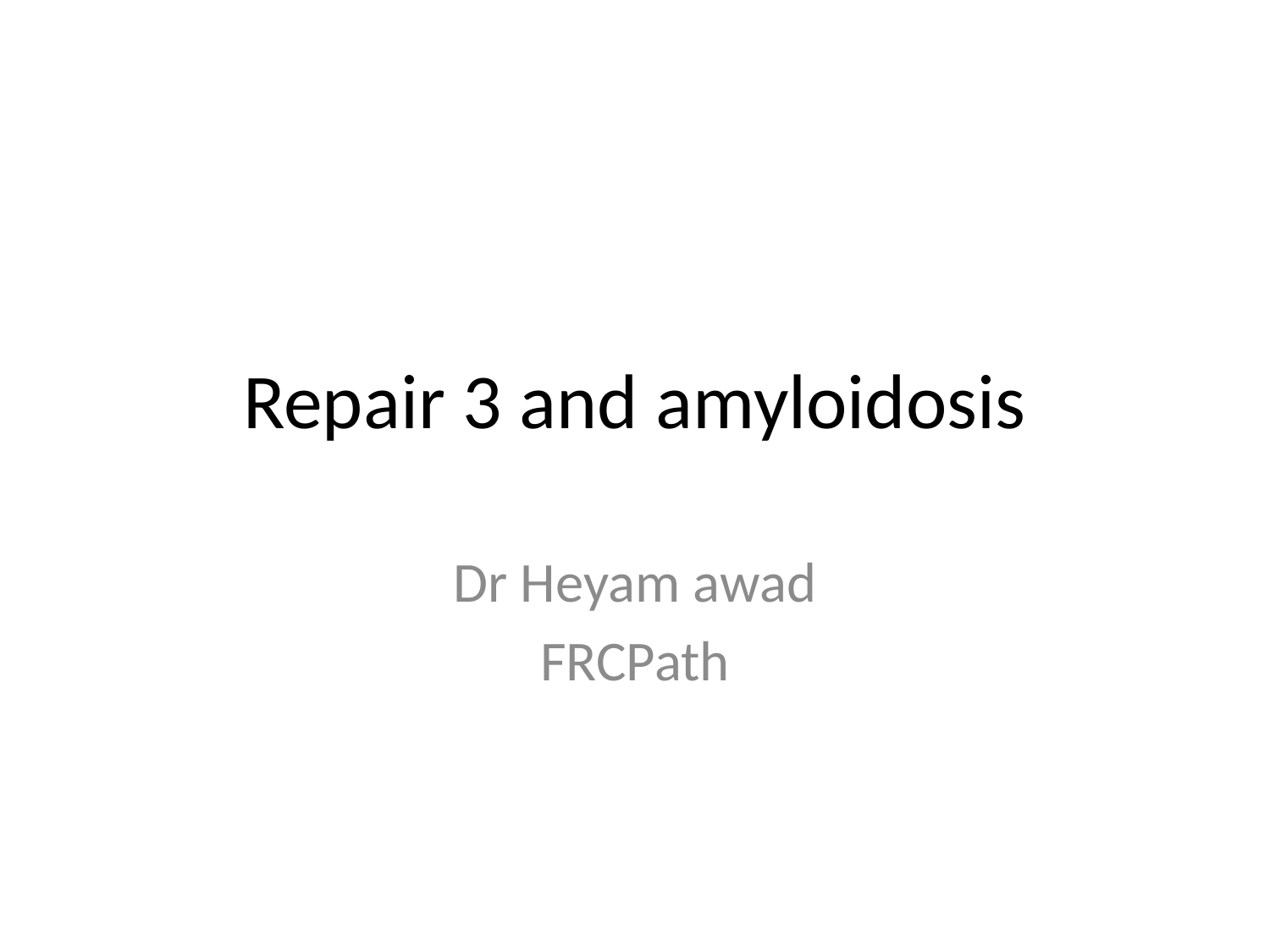

# Repair 3 and amyloidosis
Dr Heyam awad
FRCPath